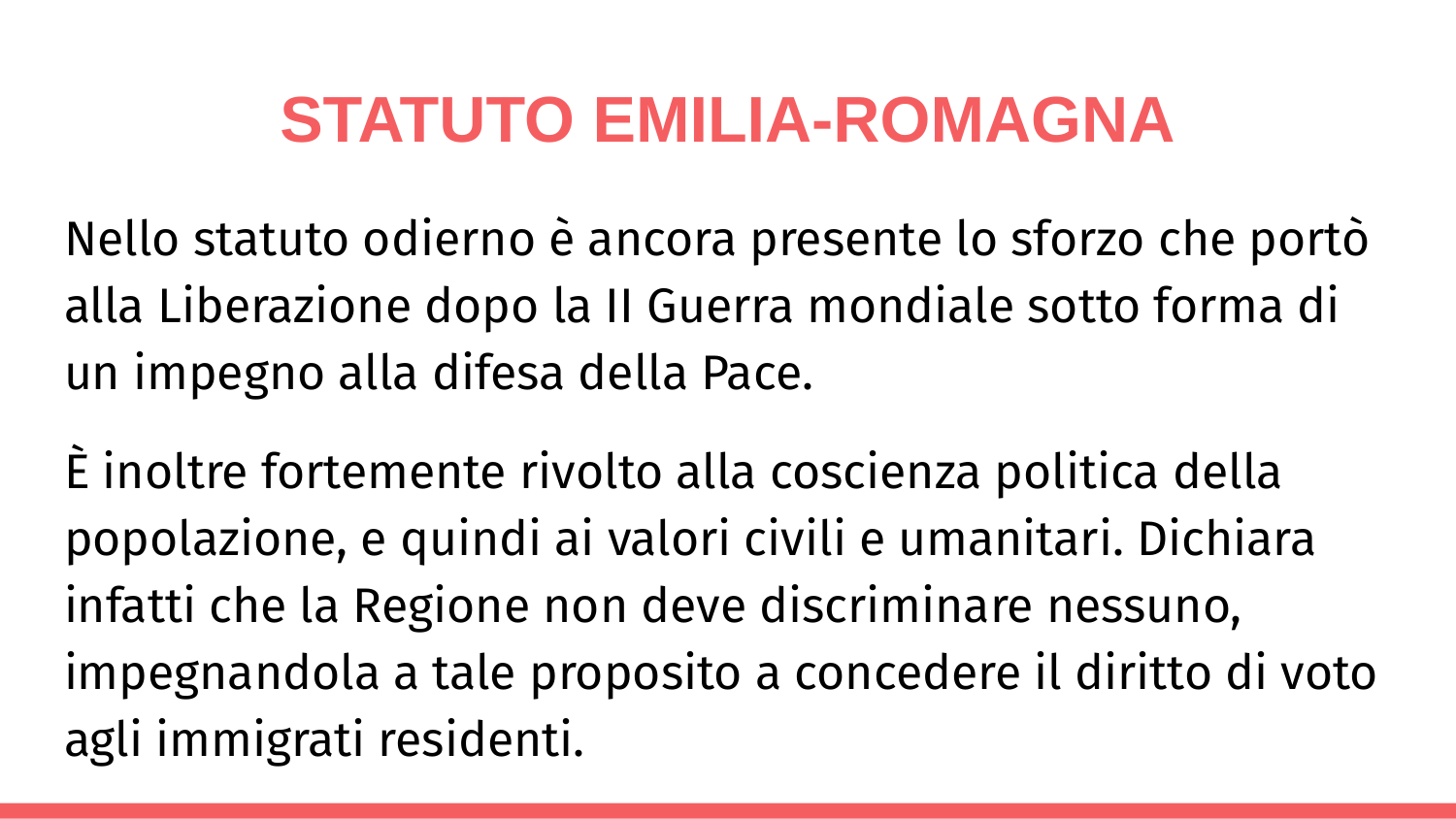

# STATUTO EMILIA-ROMAGNA
Nello statuto odierno è ancora presente lo sforzo che portò alla Liberazione dopo la II Guerra mondiale sotto forma di un impegno alla difesa della Pace.
È inoltre fortemente rivolto alla coscienza politica della popolazione, e quindi ai valori civili e umanitari. Dichiara infatti che la Regione non deve discriminare nessuno, impegnandola a tale proposito a concedere il diritto di voto agli immigrati residenti.